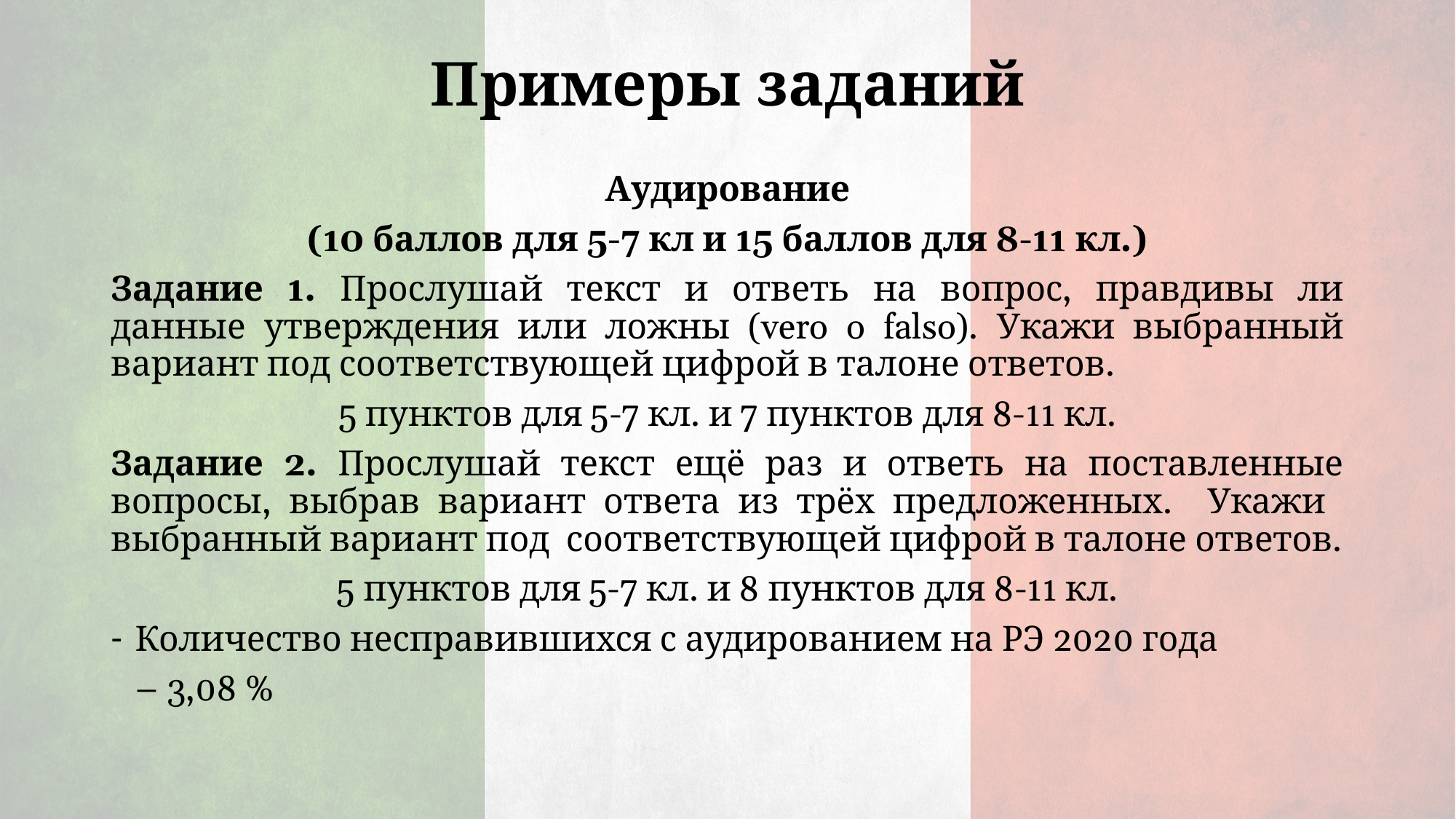

# Примеры заданий
Аудирование
(10 баллов для 5-7 кл и 15 баллов для 8-11 кл.)
Задание 1. Прослушай текст и ответь на вопрос, правдивы ли данные утверждения или ложны (vero o falso). Укажи выбранный вариант под соответствующей цифрой в талоне ответов.
5 пунктов для 5-7 кл. и 7 пунктов для 8-11 кл.
Задание 2. Прослушай текст ещё раз и ответь на поставленные вопросы, выбрав вариант ответа из трёх предложенных.  Укажи  выбранный вариант под  соответствующей цифрой в талоне ответов.
5 пунктов для 5-7 кл. и 8 пунктов для 8-11 кл.
Количество несправившихся с аудированием на РЭ 2020 года
   – 3,08 %